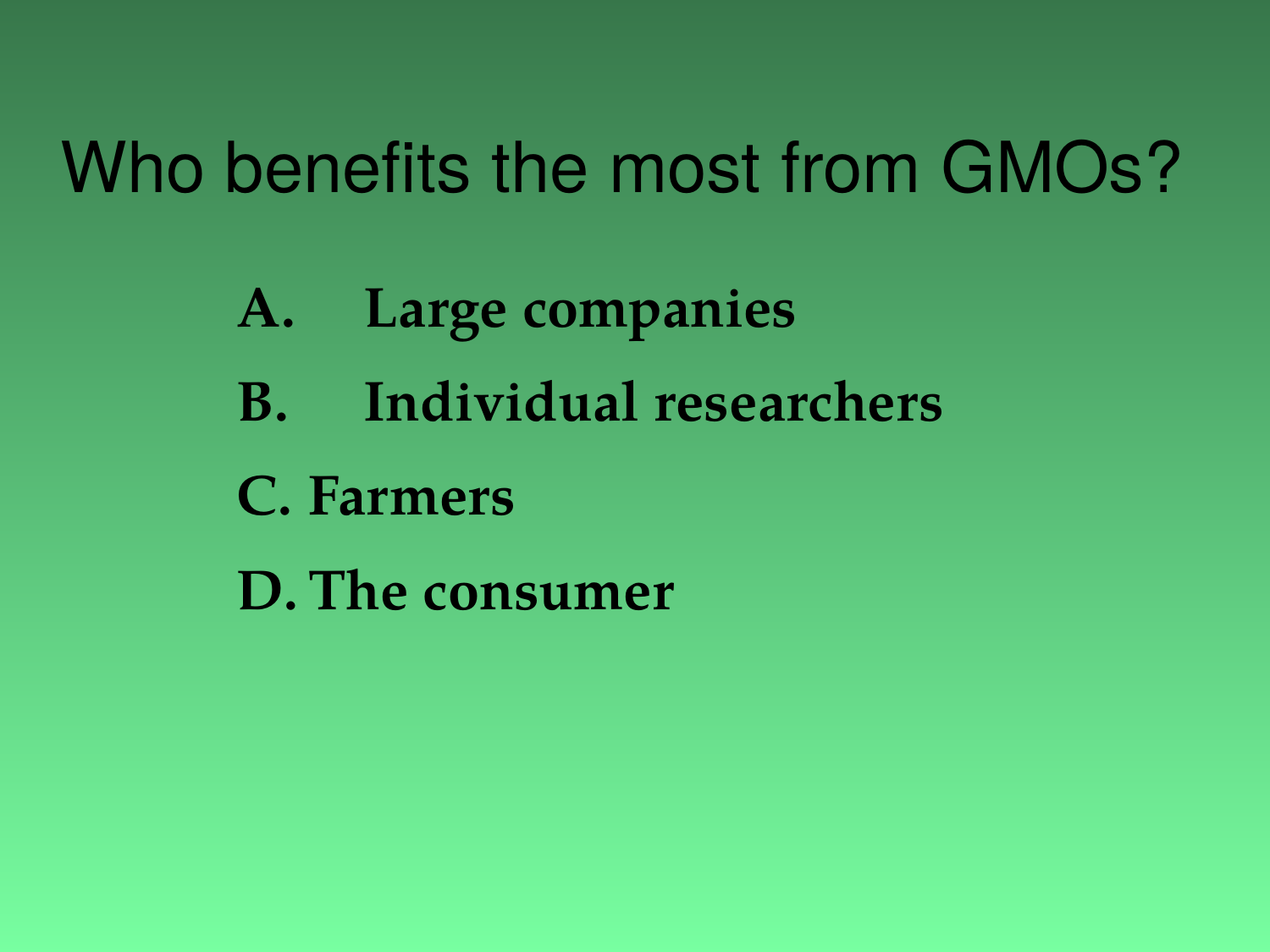

# Who benefits the most from GMOs?
A.	Large companies
B.	Individual researchers
Farmers
The consumer